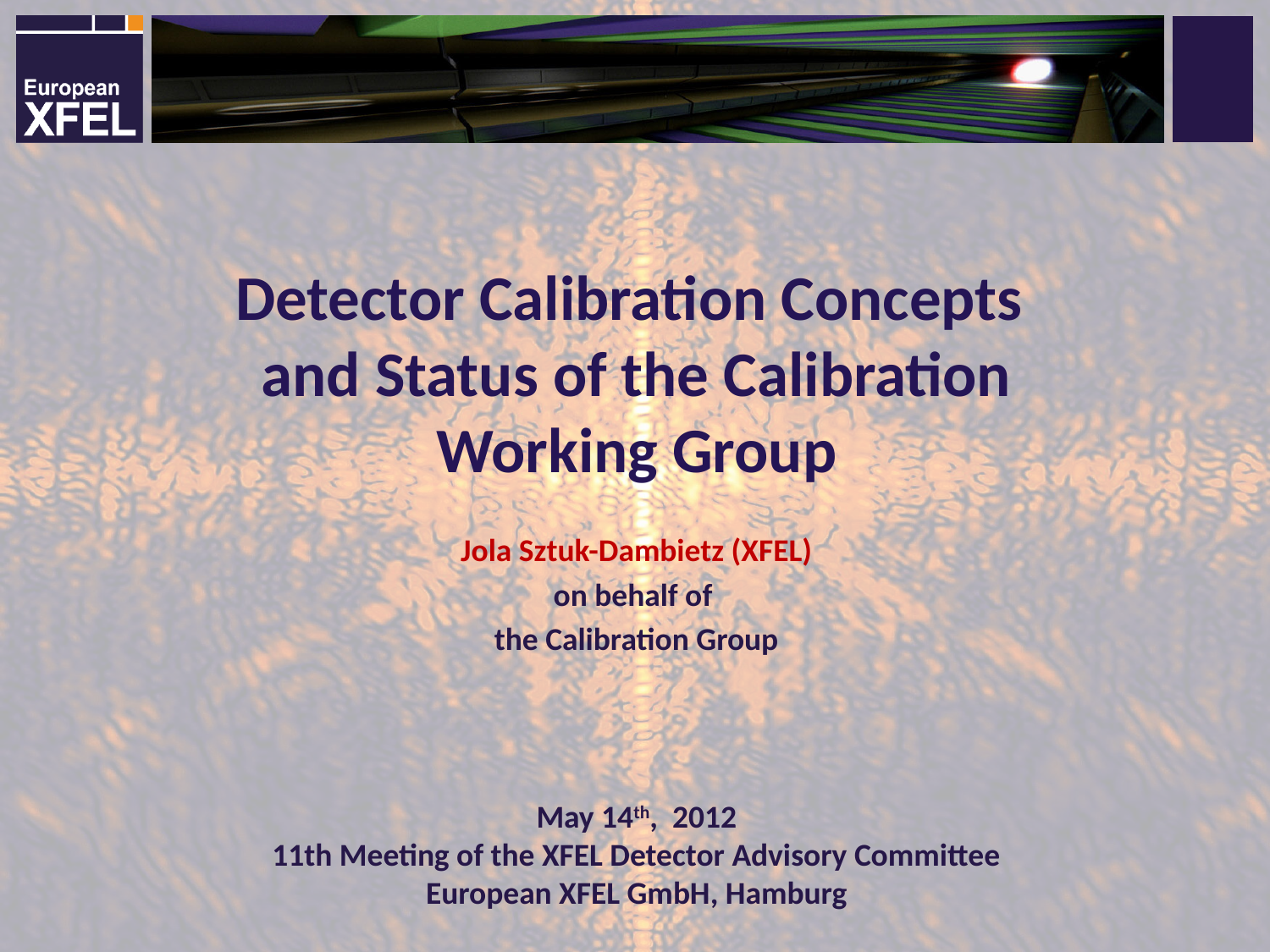

# Detector Calibration Concepts and Status of the Calibration Working Group
Jola Sztuk-Dambietz (XFEL)
on behalf of
the Calibration Group

May 14th,  2012
11th Meeting of the XFEL Detector Advisory Committee
European XFEL GmbH, Hamburg